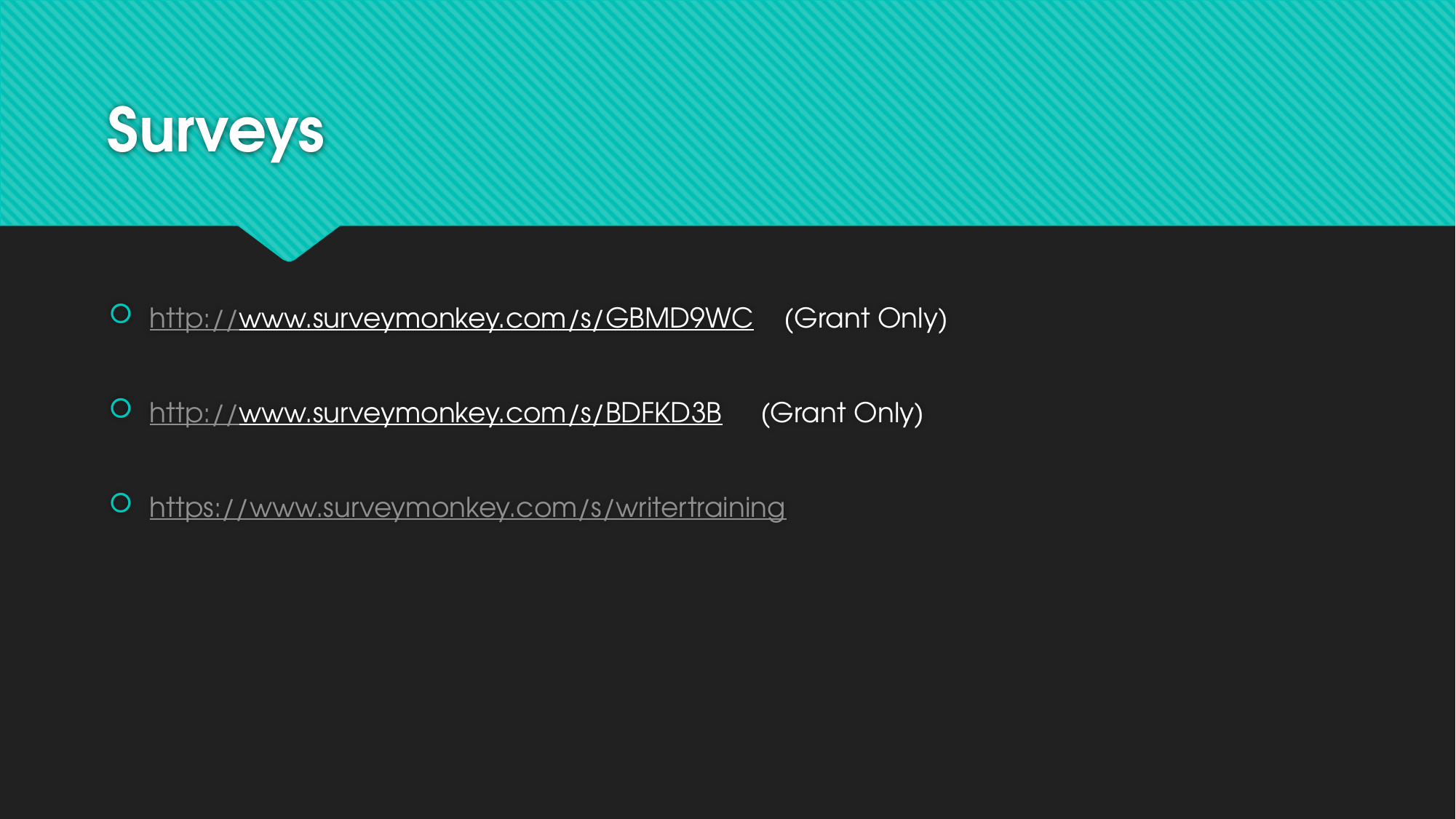

# Surveys
http://www.surveymonkey.com/s/GBMD9WC    (Grant Only)

http://www.surveymonkey.com/s/BDFKD3B     (Grant Only)

https://www.surveymonkey.com/s/writertraining